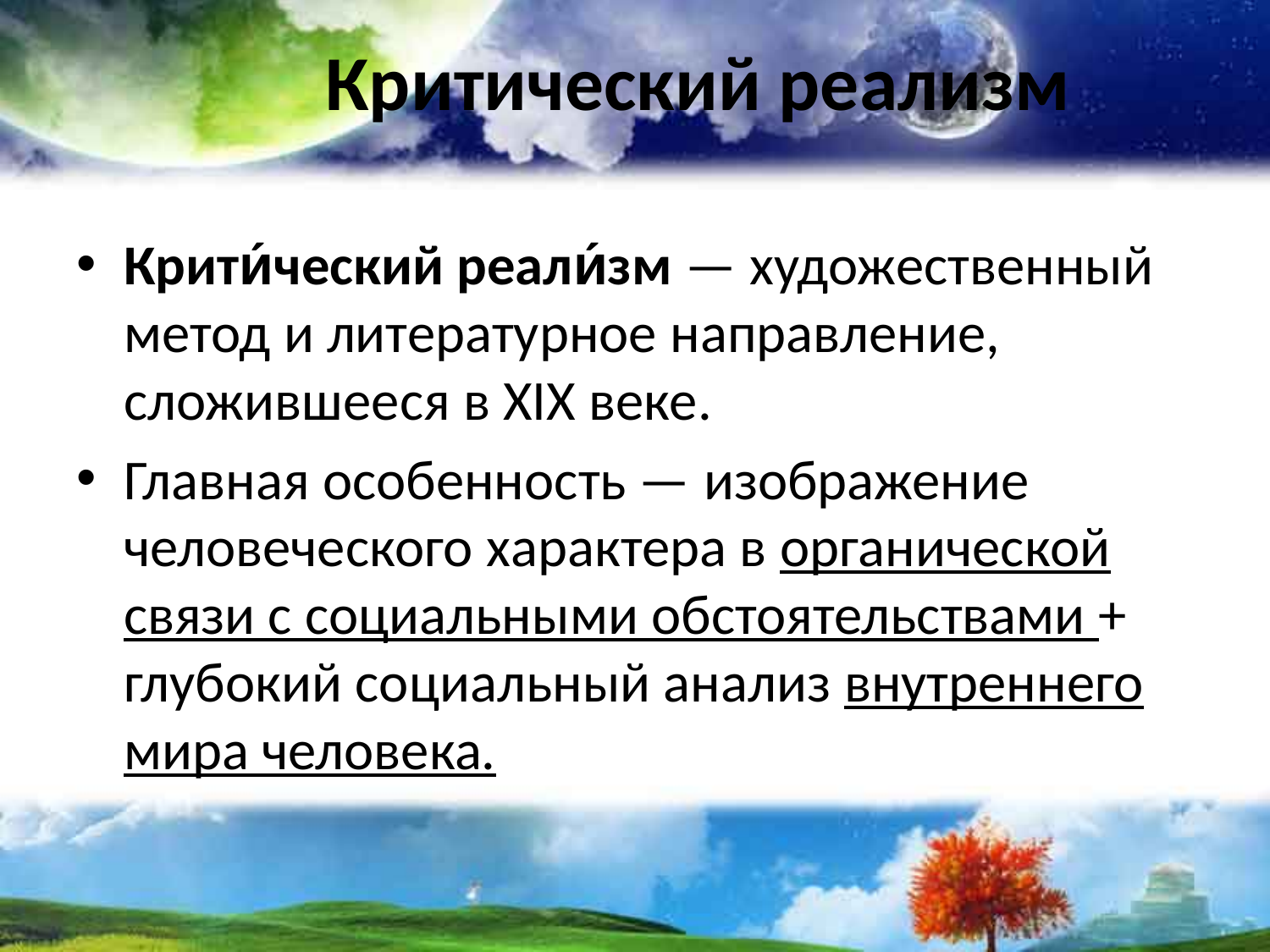

# Критический реализм
Крити́ческий реали́зм — художественный метод и литературное направление, сложившееся в XIX веке.
Главная особенность — изображение человеческого характера в органической связи с социальными обстоятельствами + глубокий социальный анализ внутреннего мира человека.